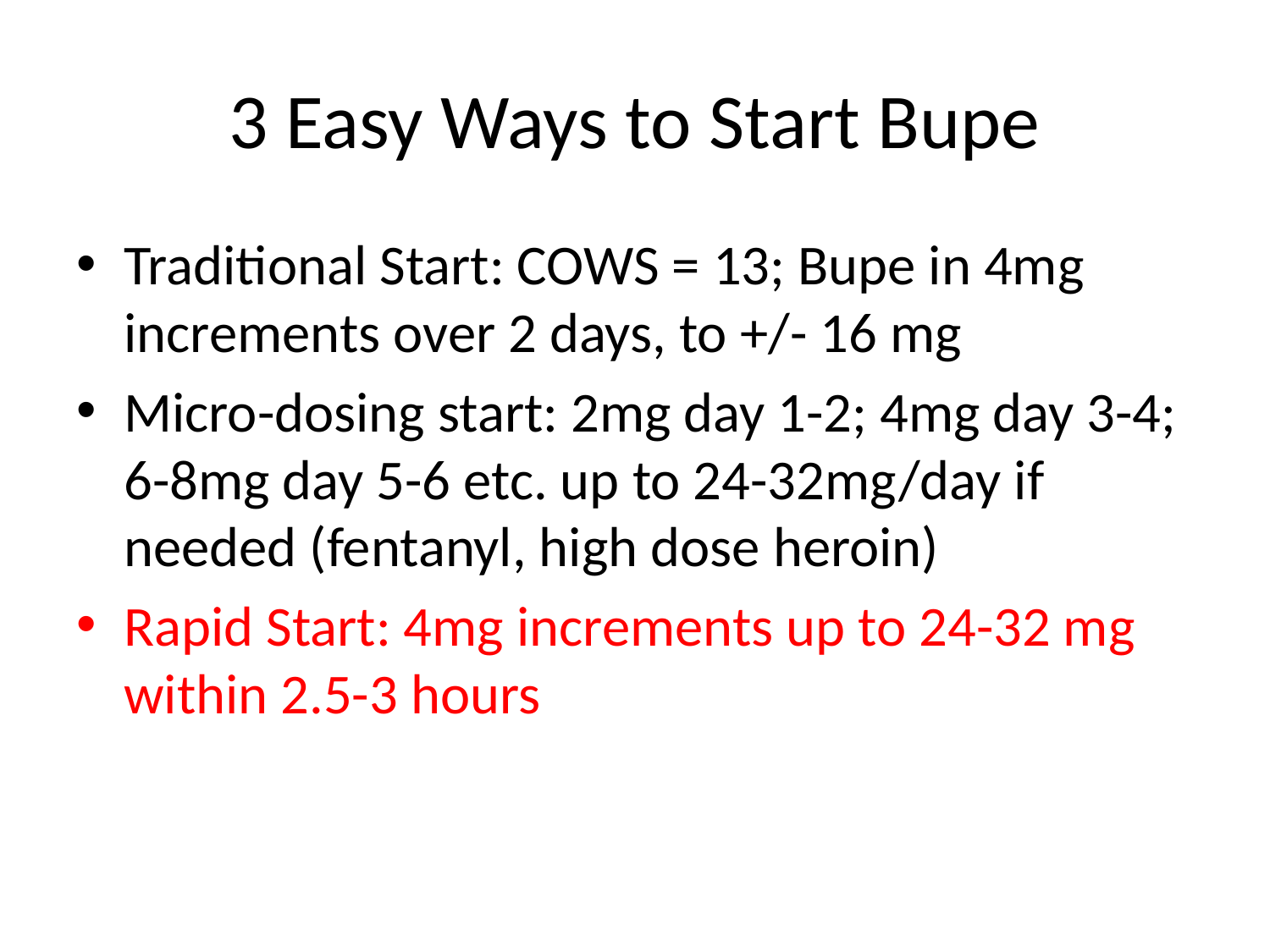

# 3 Easy Ways to Start Bupe
Traditional Start: COWS = 13; Bupe in 4mg increments over 2 days, to +/- 16 mg
Micro-dosing start: 2mg day 1-2; 4mg day 3-4; 6-8mg day 5-6 etc. up to 24-32mg/day if needed (fentanyl, high dose heroin)
Rapid Start: 4mg increments up to 24-32 mg within 2.5-3 hours